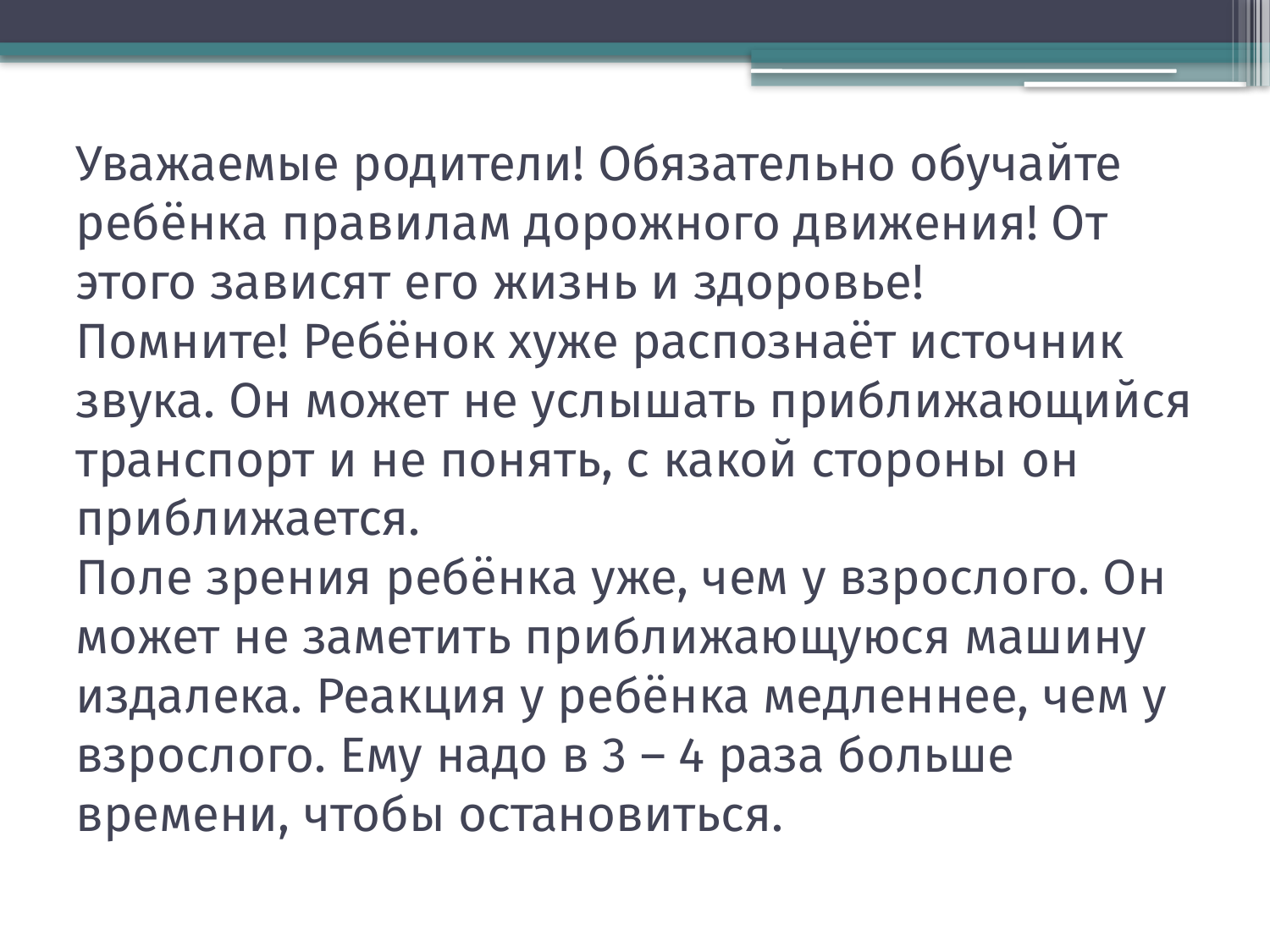

# Уважаемые родители! Обязательно обучайте ребёнка правилам дорожного движения! От  этого зависят его жизнь и здоровье! Помните! Ребёнок хуже распознаёт источник звука. Он может не услышать приближающийся транспорт и не понять, с какой стороны он приближается. Поле зрения ребёнка уже, чем у взрослого. Он может не заметить приближающуюся машину издалека. Реакция у ребёнка медленнее, чем у взрослого. Ему надо в 3 – 4 раза больше времени, чтобы остановиться.